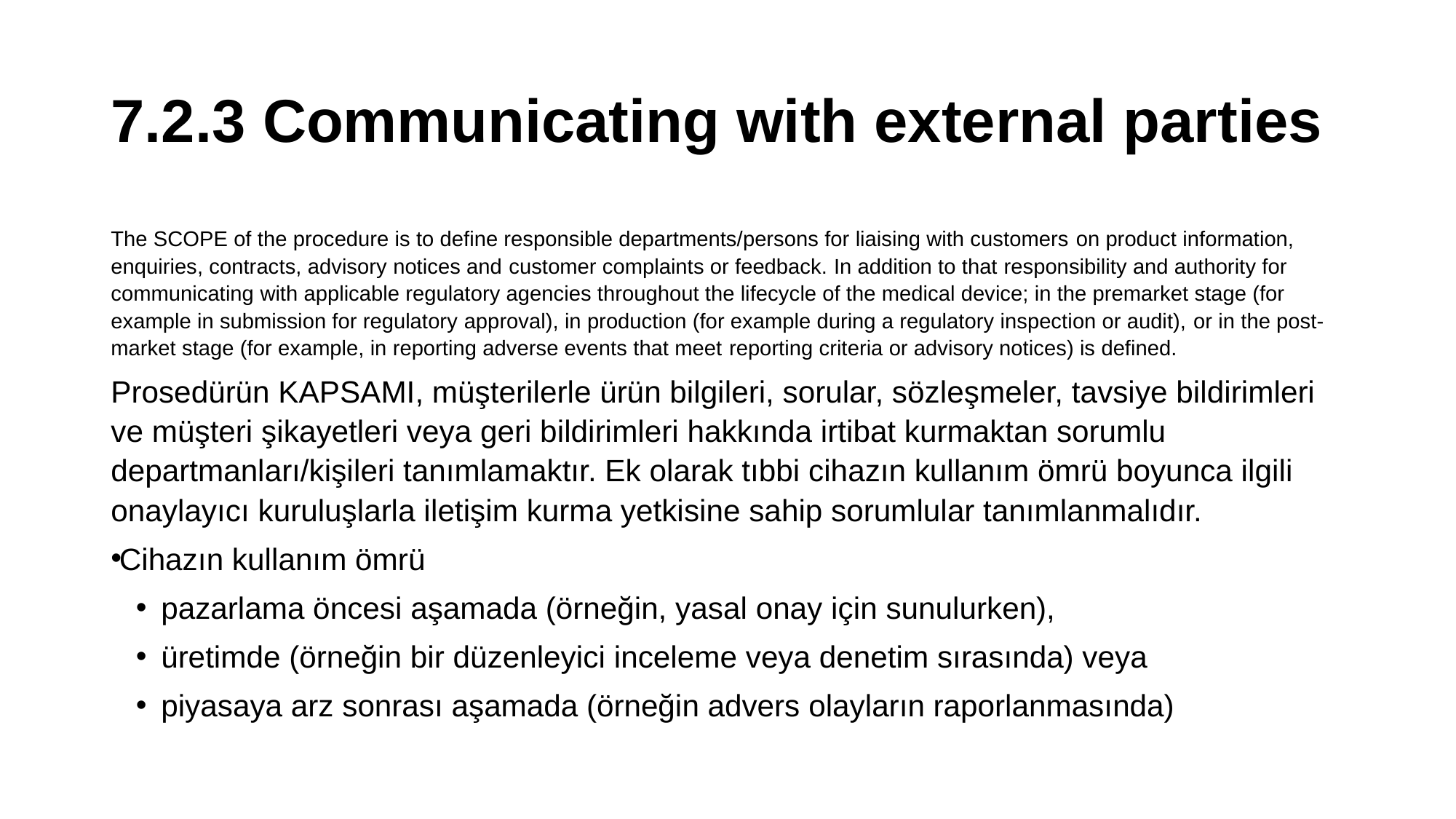

# 7.2.3 Communicating with external parties
The SCOPE of the procedure is to define responsible departments/persons for liaising with customers on product information, enquiries, contracts, advisory notices and customer complaints or feedback. In addition to that responsibility and authority for communicating with applicable regulatory agencies throughout the lifecycle of the medical device; in the premarket stage (for example in submission for regulatory approval), in production (for example during a regulatory inspection or audit), or in the post-market stage (for example, in reporting adverse events that meet reporting criteria or advisory notices) is defined.
Prosedürün KAPSAMI, müşterilerle ürün bilgileri, sorular, sözleşmeler, tavsiye bildirimleri ve müşteri şikayetleri veya geri bildirimleri hakkında irtibat kurmaktan sorumlu departmanları/kişileri tanımlamaktır. Ek olarak tıbbi cihazın kullanım ömrü boyunca ilgili onaylayıcı kuruluşlarla iletişim kurma yetkisine sahip sorumlular tanımlanmalıdır.
Cihazın kullanım ömrü
pazarlama öncesi aşamada (örneğin, yasal onay için sunulurken),
üretimde (örneğin bir düzenleyici inceleme veya denetim sırasında) veya
piyasaya arz sonrası aşamada (örneğin advers olayların raporlanmasında)